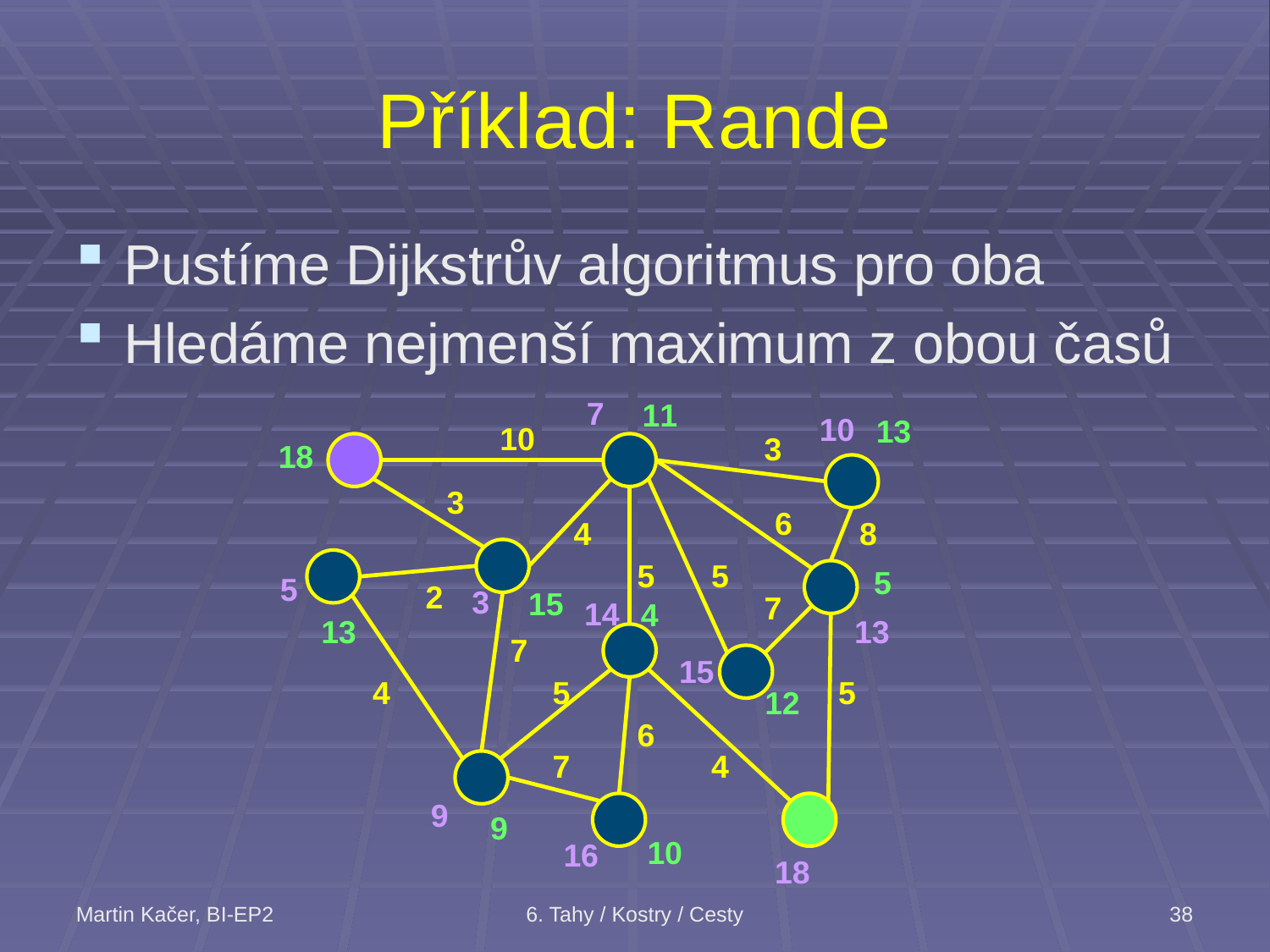

# Příklad: Rande
Pustíme Dijkstrův algoritmus pro oba
Hledáme nejmenší maximum z obou časů
7
11
10
13
10
3
18

3
6
4
8

5
5
5

5
2
3
15
7
14
4
13
13
7

15

4
5
5
12
6
7
4

9

9
10
16
18
Martin Kačer, BI-EP2
6. Tahy / Kostry / Cesty
38